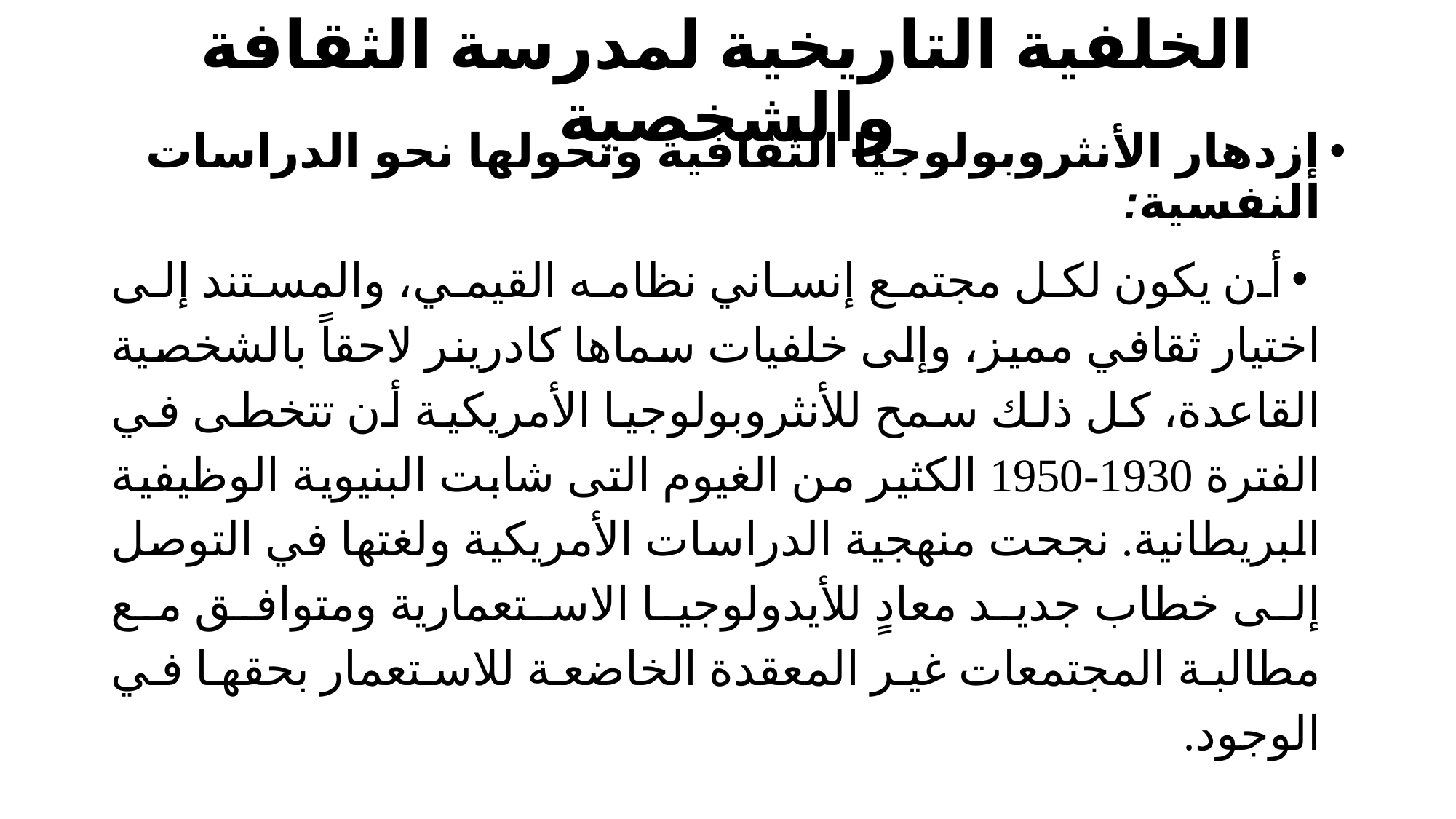

# الخلفية التاريخية لمدرسة الثقافة والشخصية
إزدهار الأنثروبولوجيا الثقافية وتحولها نحو الدراسات النفسية:
أن يكون لكل مجتمع إنساني نظامه القيمي، والمستند إلى اختيار ثقافي مميز، وإلى خلفيات سماها كادرينر لاحقاً بالشخصية القاعدة، كل ذلك سمح للأنثروبولوجيا الأمريكية أن تتخطى في الفترة 1930-1950 الكثير من الغيوم التى شابت البنيوية الوظيفية البريطانية. نجحت منهجية الدراسات الأمريكية ولغتها في التوصل إلى خطاب جديد معادٍ للأيدولوجيا الاستعمارية ومتوافق مع مطالبة المجتمعات غير المعقدة الخاضعة للاستعمار بحقها في الوجود.